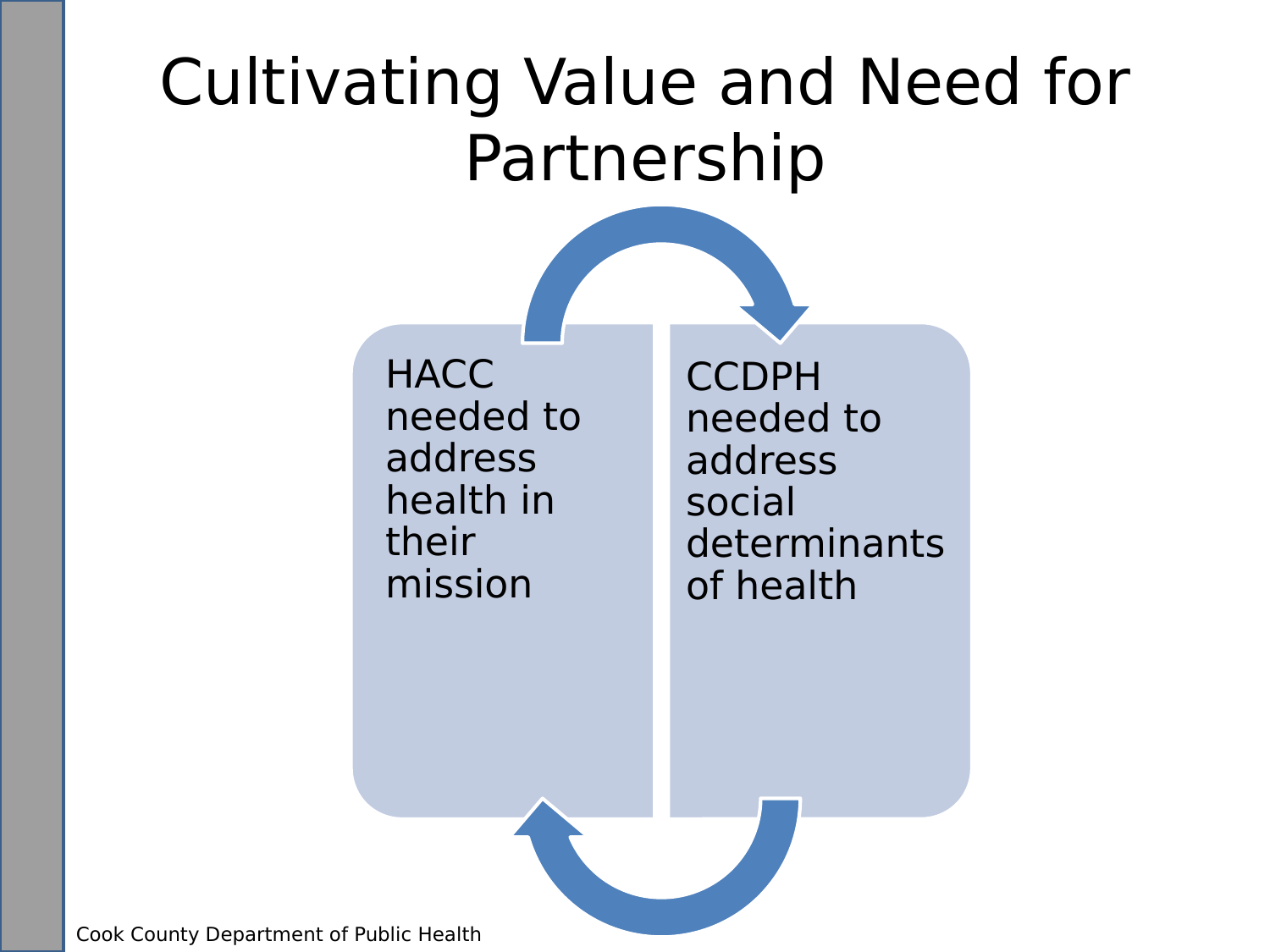

# Cultivating Value and Need for Partnership
HACC needed to address health in their mission
CCDPH needed to address social determinants of health